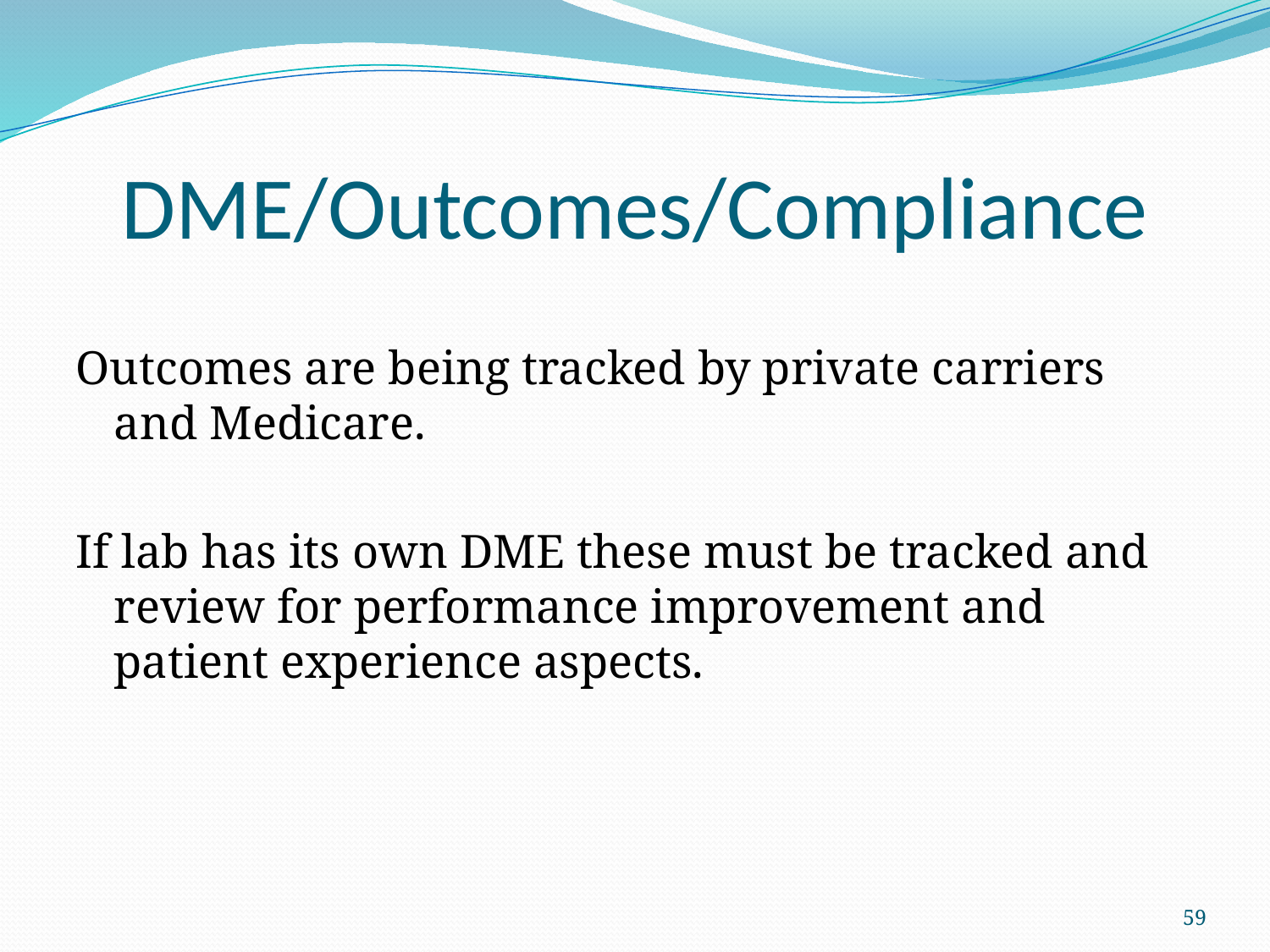

# DME/Outcomes/Compliance

Outcomes are being tracked by private carriers and Medicare.

If lab has its own DME these must be tracked and review for performance improvement and patient experience aspects.
59